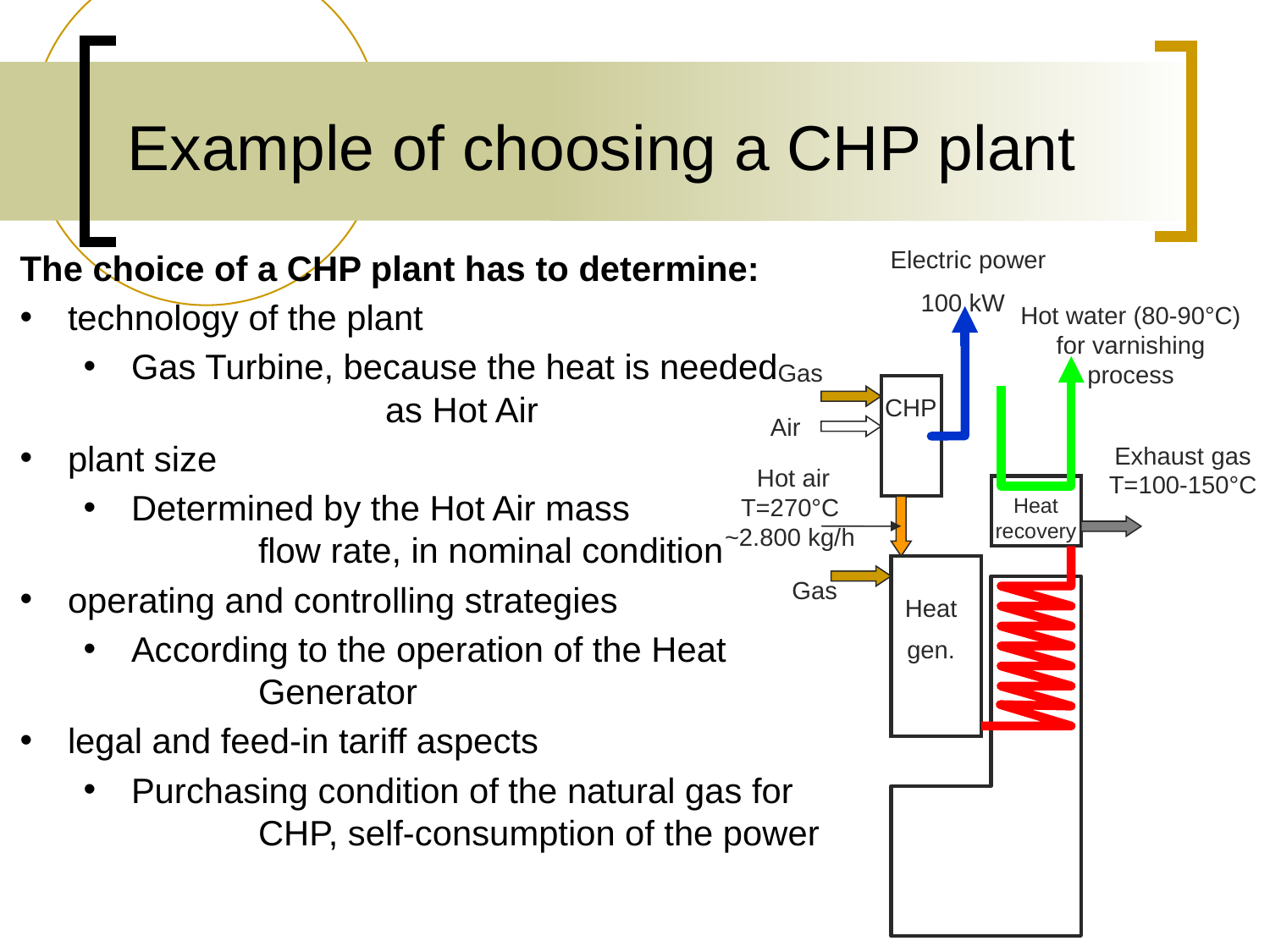

Example of choosing a CHP plant
Electric power 100 kW
The choice of a CHP plant has to determine:
technology of the plant
Gas Turbine, because the heat is needed 		as Hot Air
plant size
Determined by the Hot Air mass			flow rate, in nominal condition
operating and controlling strategies
According to the operation of the Heat 		Generator
legal and feed-in tariff aspects
Purchasing condition of the natural gas for	CHP, self-consumption of the power

Hot water (80-90°C) for varnishing process

Gas

CHP

Air
Exhaust gas T=100-150°C
 Hot air T=270°C ~2.800 kg/h

Heat recovery

Gas

Heat
gen.